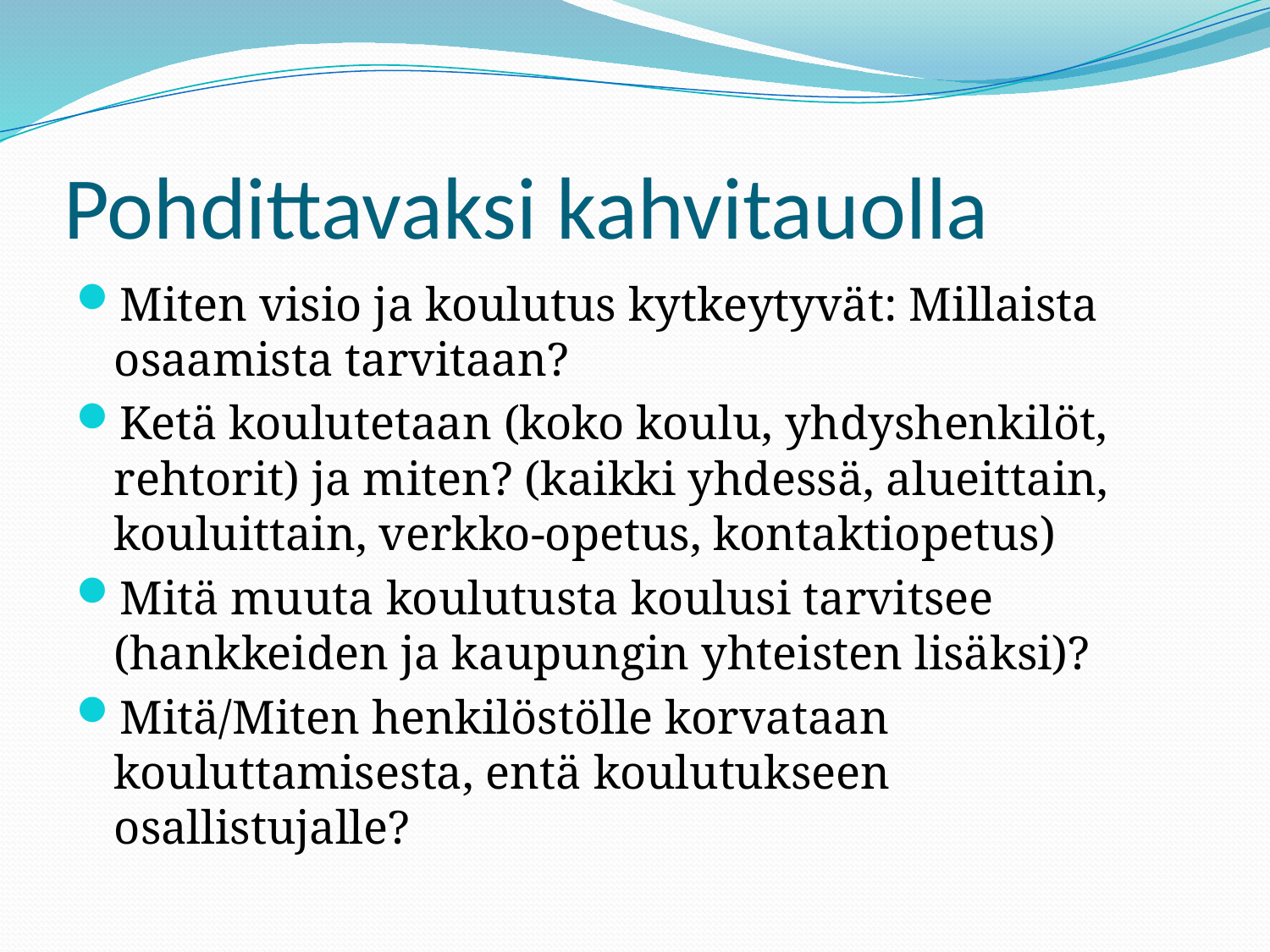

# Pohdittavaksi kahvitauolla
Miten visio ja koulutus kytkeytyvät: Millaista osaamista tarvitaan?
Ketä koulutetaan (koko koulu, yhdyshenkilöt, rehtorit) ja miten? (kaikki yhdessä, alueittain, kouluittain, verkko-opetus, kontaktiopetus)
Mitä muuta koulutusta koulusi tarvitsee (hankkeiden ja kaupungin yhteisten lisäksi)?
Mitä/Miten henkilöstölle korvataan kouluttamisesta, entä koulutukseen osallistujalle?